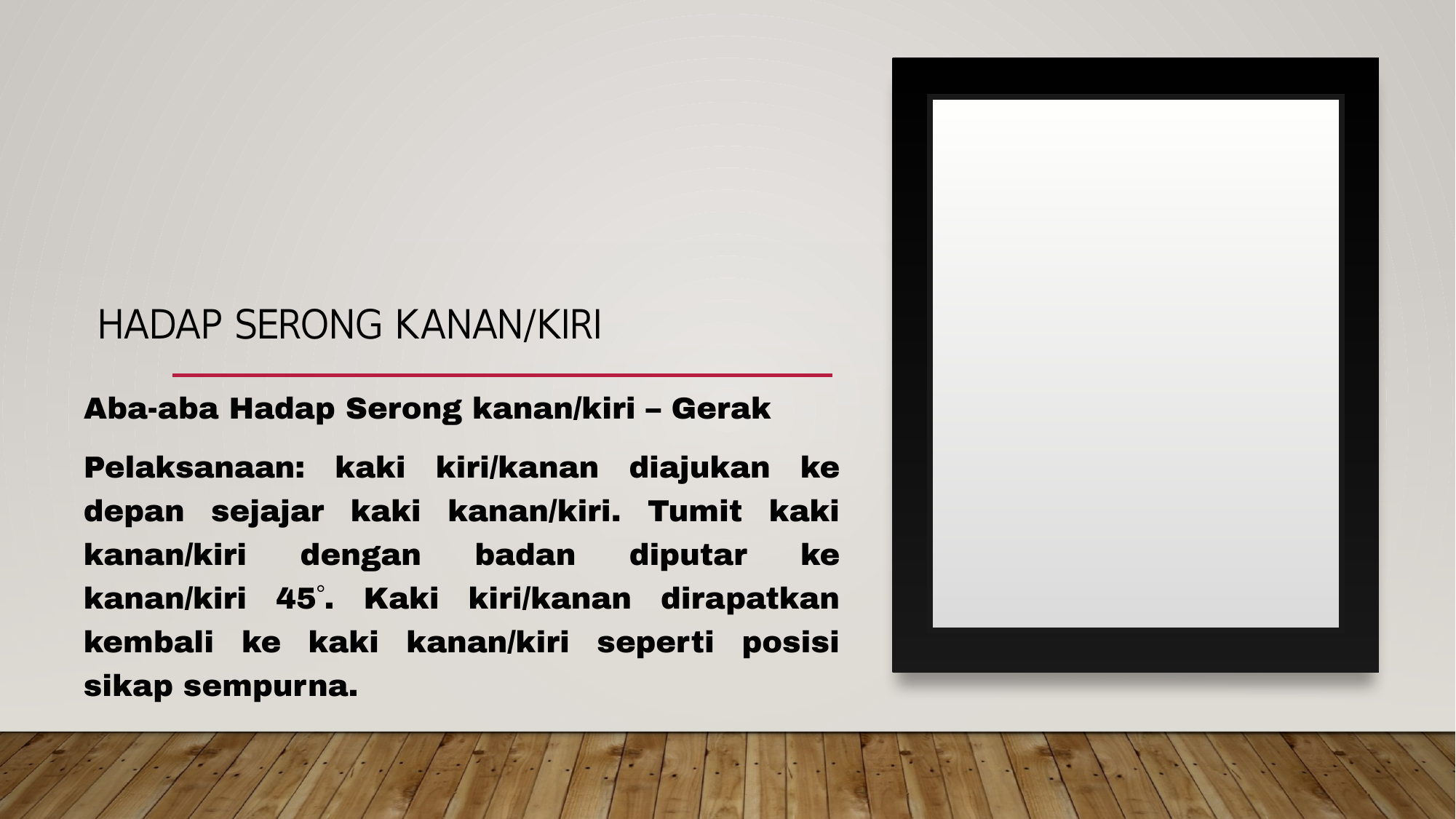

# Hadap serong kanan/kiri
Aba-aba Hadap Serong kanan/kiri – Gerak
Pelaksanaan: kaki kiri/kanan diajukan ke depan sejajar kaki kanan/kiri. Tumit kaki kanan/kiri dengan badan diputar ke kanan/kiri 45°. Kaki kiri/kanan dirapatkan kembali ke kaki kanan/kiri seperti posisi sikap sempurna.